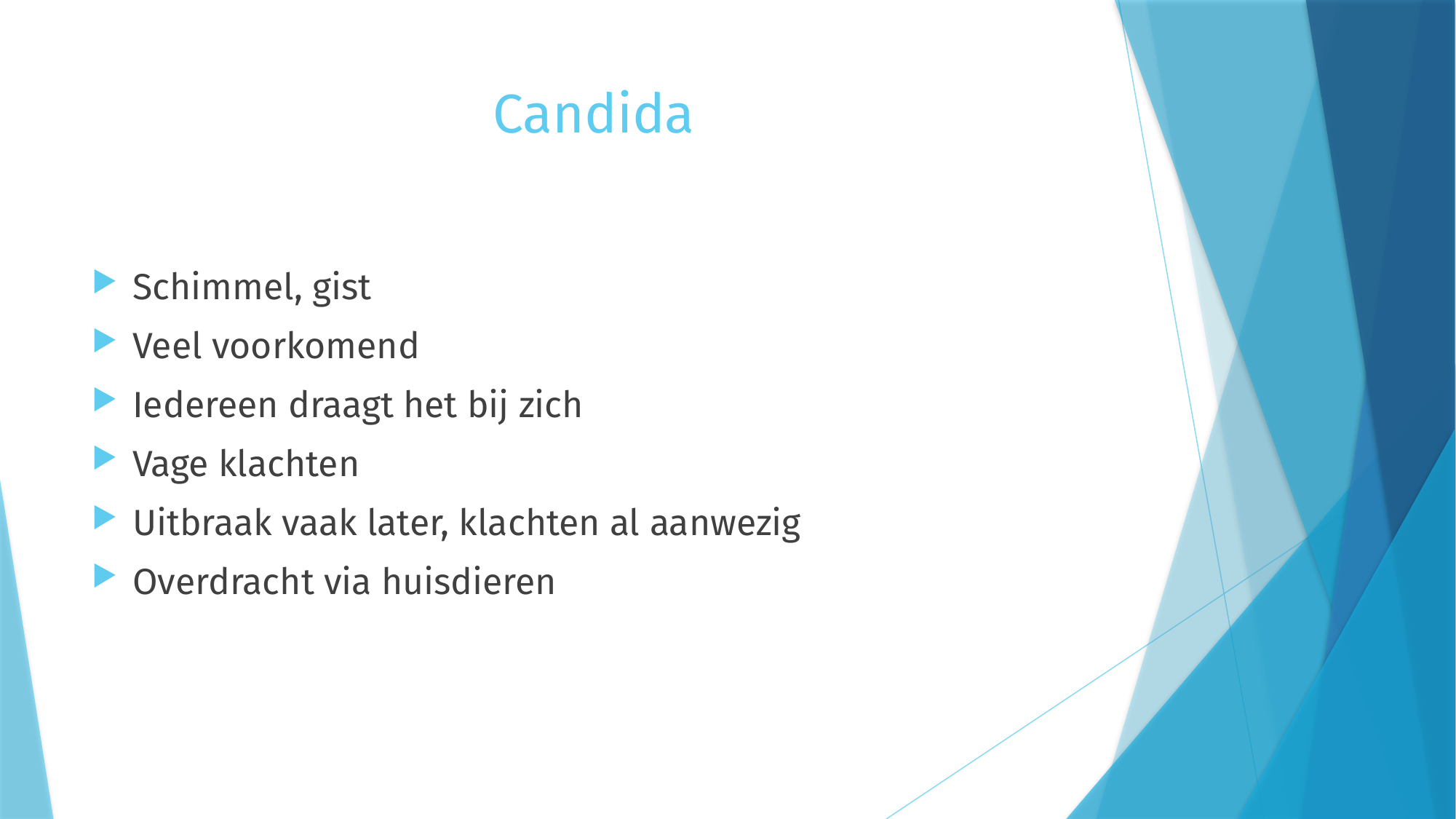

# Candida
Schimmel, gist
Veel voorkomend
Iedereen draagt het bij zich
Vage klachten
Uitbraak vaak later, klachten al aanwezig
Overdracht via huisdieren